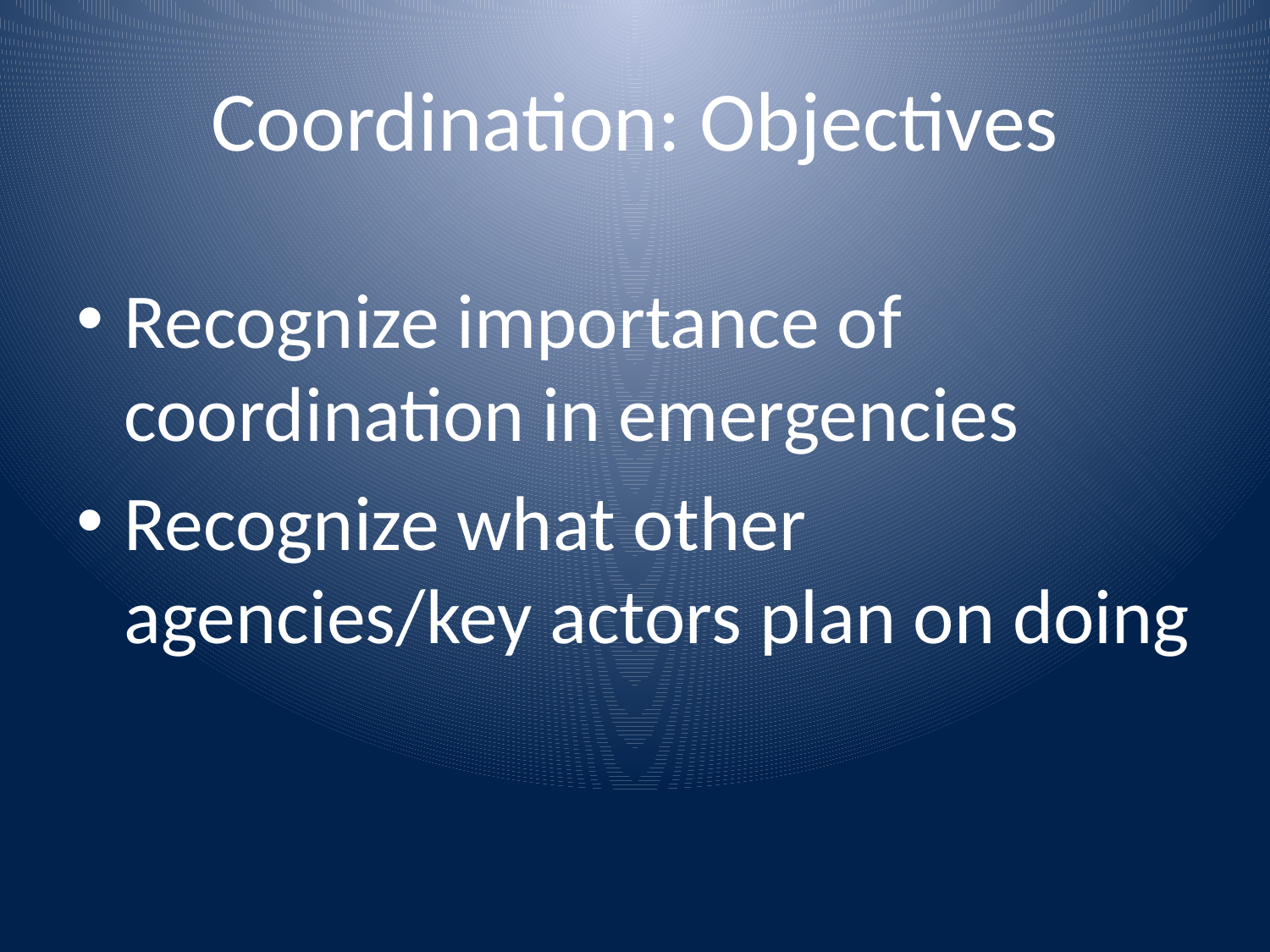

# Coordination: Objectives
Recognize importance of coordination in emergencies
Recognize what other agencies/key actors plan on doing